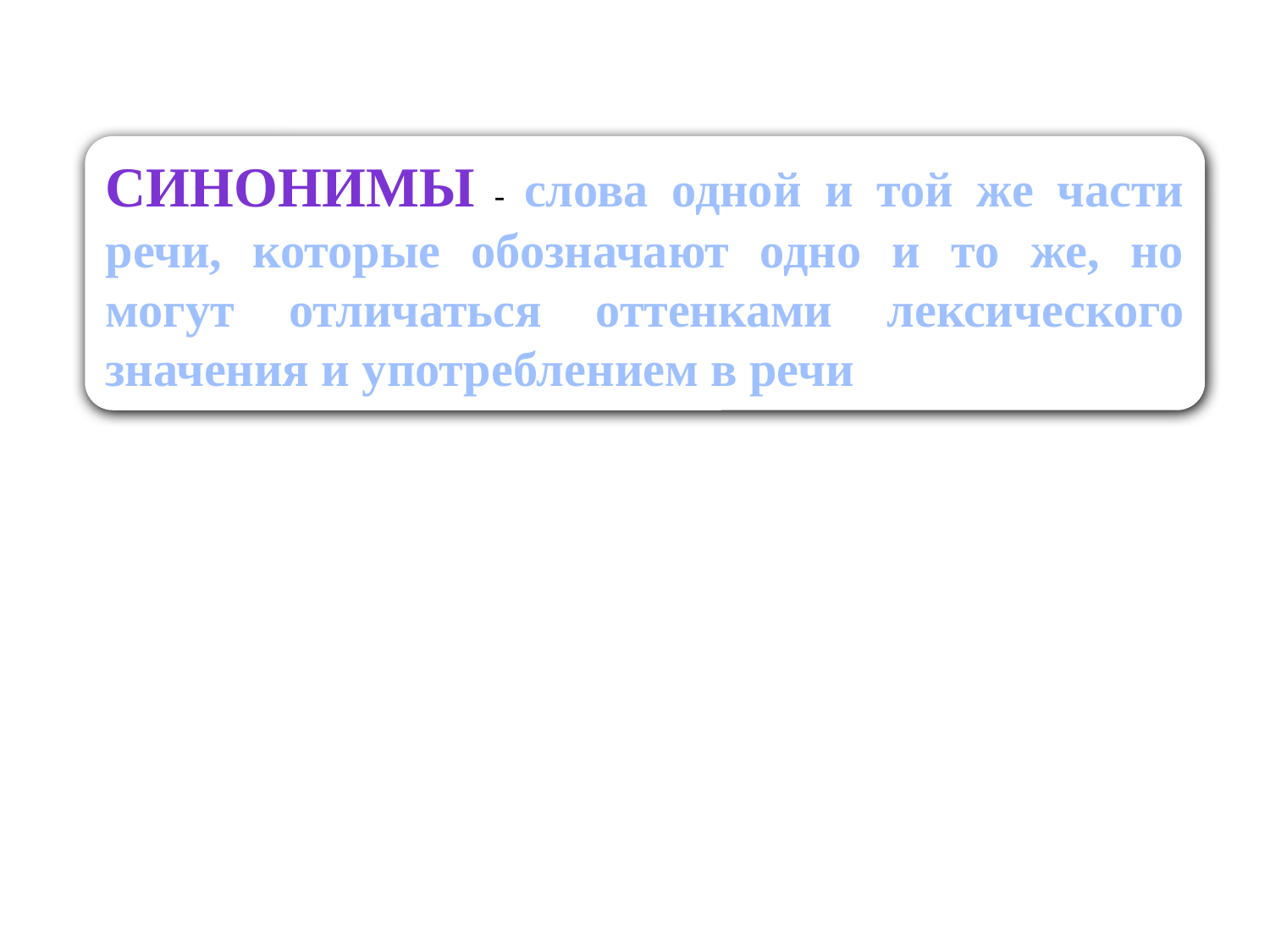

Синонимы - слова одной и той же части речи, которые обозначают одно и то же, но могут отличаться оттенками лексического значения и употреблением в речи